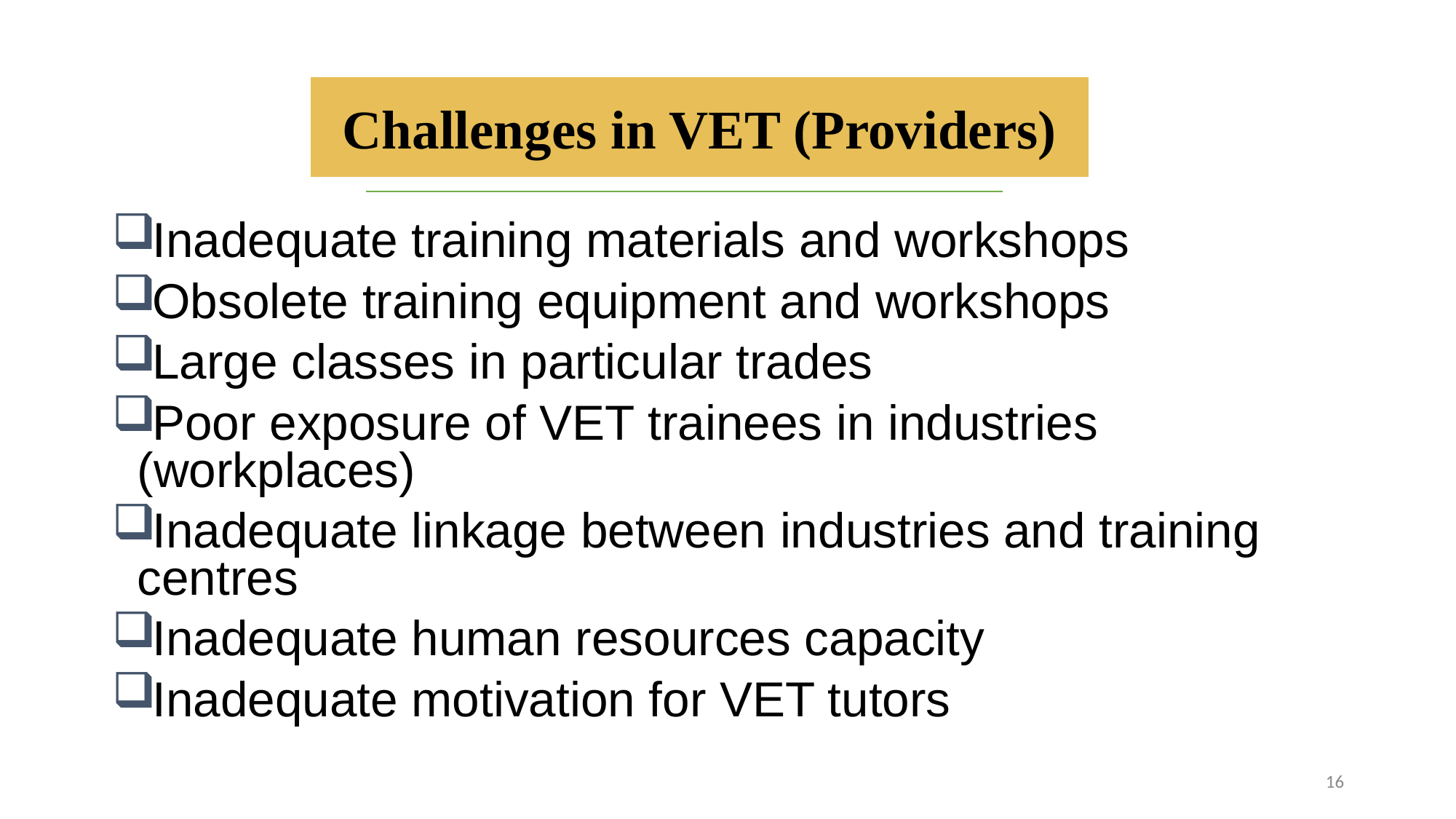

Challenges in VET (Providers)
Inadequate training materials and workshops
Obsolete training equipment and workshops
Large classes in particular trades
Poor exposure of VET trainees in industries (workplaces)
Inadequate linkage between industries and training centres
Inadequate human resources capacity
Inadequate motivation for VET tutors

16